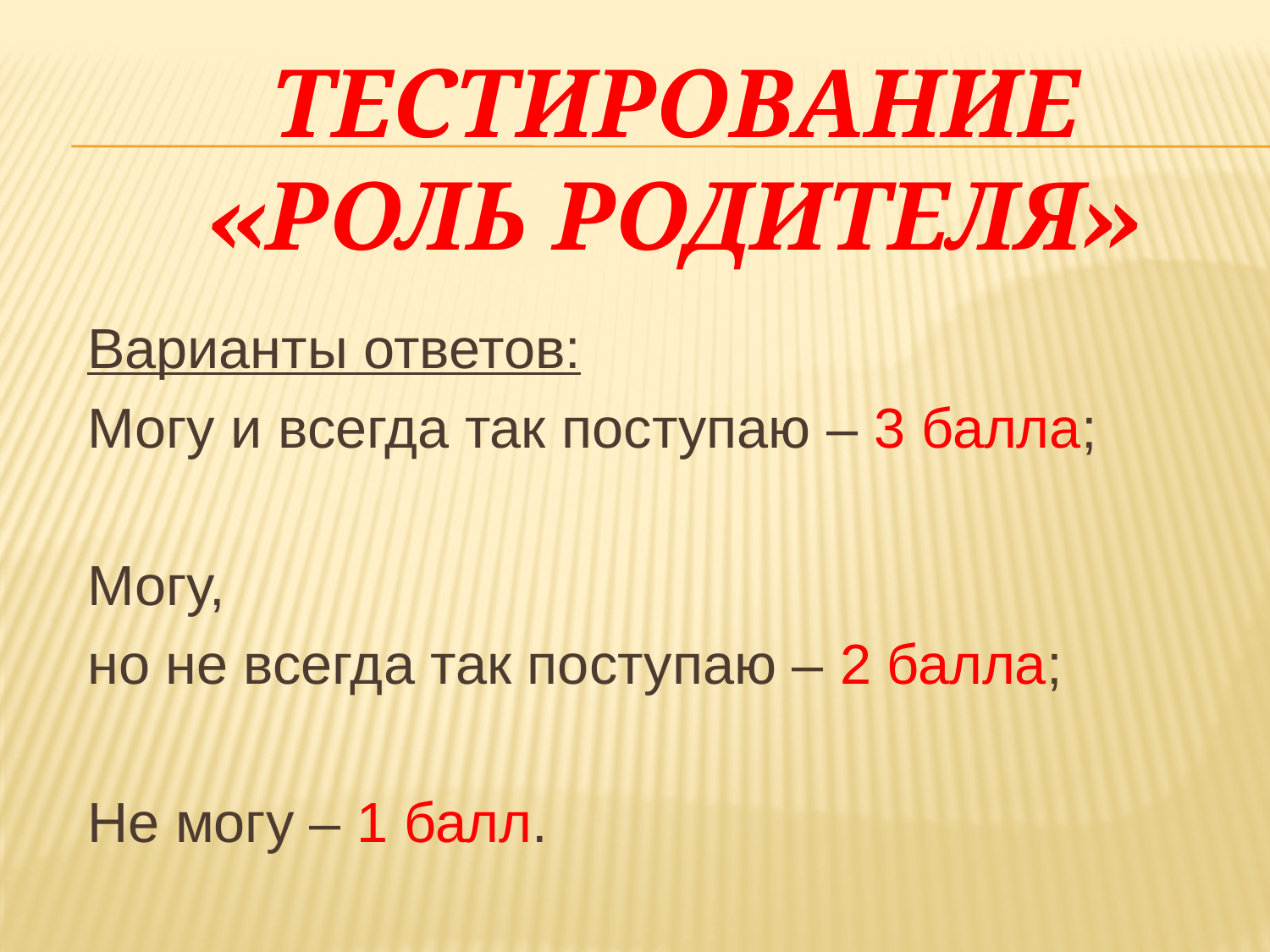

# Тестирование «Роль родителя»
Варианты ответов:
Могу и всегда так поступаю – 3 балла;

Могу,
но не всегда так поступаю – 2 балла;

Не могу – 1 балл.